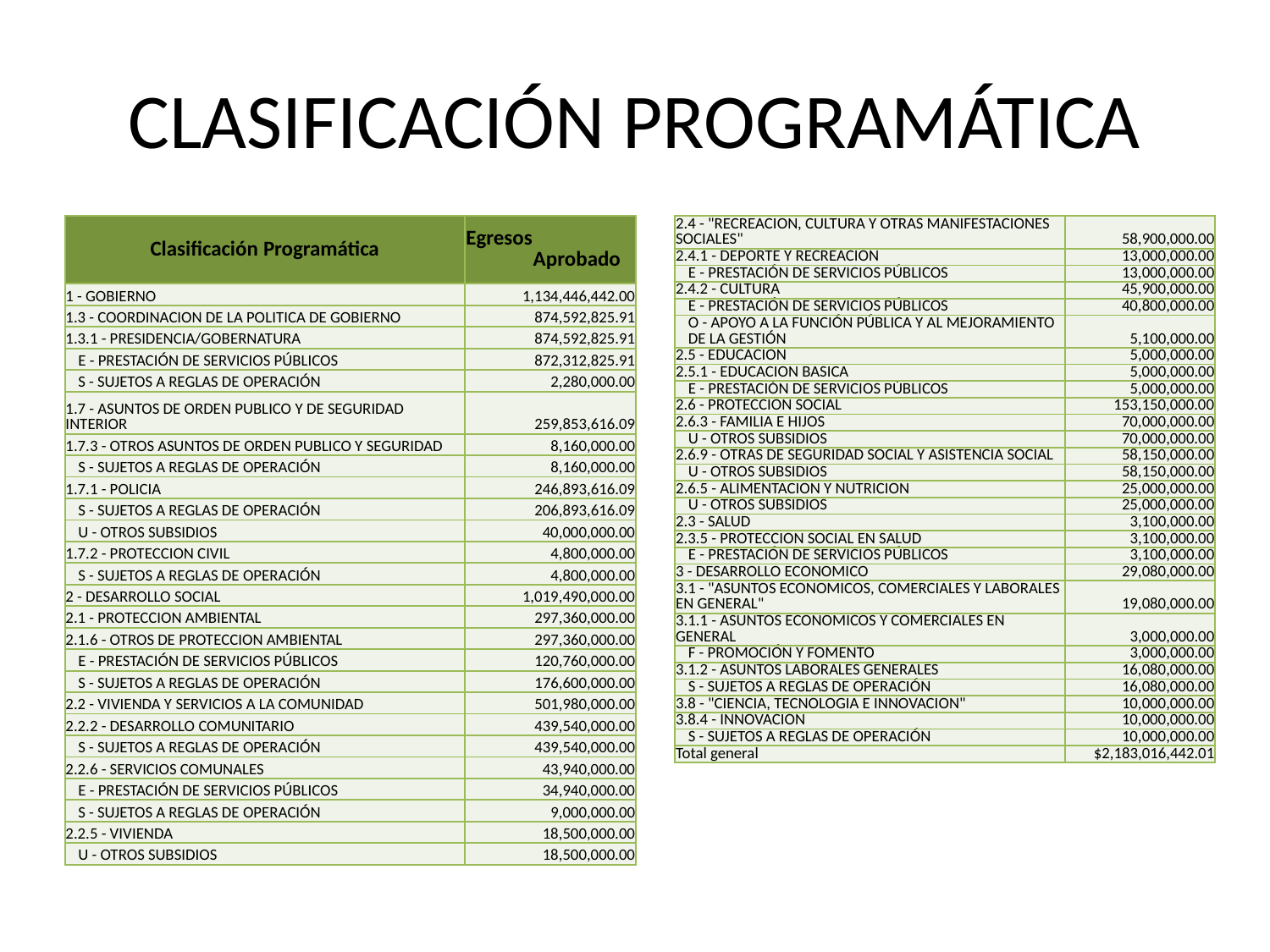

# CLASIFICACIÓN PROGRAMÁTICA
| Clasificación Programática | Egresos Aprobado |
| --- | --- |
| 1 - GOBIERNO | 1,134,446,442.00 |
| 1.3 - COORDINACION DE LA POLITICA DE GOBIERNO | 874,592,825.91 |
| 1.3.1 - PRESIDENCIA/GOBERNATURA | 874,592,825.91 |
| E - PRESTACIÓN DE SERVICIOS PÚBLICOS | 872,312,825.91 |
| S - SUJETOS A REGLAS DE OPERACIÓN | 2,280,000.00 |
| 1.7 - ASUNTOS DE ORDEN PUBLICO Y DE SEGURIDAD INTERIOR | 259,853,616.09 |
| 1.7.3 - OTROS ASUNTOS DE ORDEN PUBLICO Y SEGURIDAD | 8,160,000.00 |
| S - SUJETOS A REGLAS DE OPERACIÓN | 8,160,000.00 |
| 1.7.1 - POLICIA | 246,893,616.09 |
| S - SUJETOS A REGLAS DE OPERACIÓN | 206,893,616.09 |
| U - OTROS SUBSIDIOS | 40,000,000.00 |
| 1.7.2 - PROTECCION CIVIL | 4,800,000.00 |
| S - SUJETOS A REGLAS DE OPERACIÓN | 4,800,000.00 |
| 2 - DESARROLLO SOCIAL | 1,019,490,000.00 |
| 2.1 - PROTECCION AMBIENTAL | 297,360,000.00 |
| 2.1.6 - OTROS DE PROTECCION AMBIENTAL | 297,360,000.00 |
| E - PRESTACIÓN DE SERVICIOS PÚBLICOS | 120,760,000.00 |
| S - SUJETOS A REGLAS DE OPERACIÓN | 176,600,000.00 |
| 2.2 - VIVIENDA Y SERVICIOS A LA COMUNIDAD | 501,980,000.00 |
| 2.2.2 - DESARROLLO COMUNITARIO | 439,540,000.00 |
| S - SUJETOS A REGLAS DE OPERACIÓN | 439,540,000.00 |
| 2.2.6 - SERVICIOS COMUNALES | 43,940,000.00 |
| E - PRESTACIÓN DE SERVICIOS PÚBLICOS | 34,940,000.00 |
| S - SUJETOS A REGLAS DE OPERACIÓN | 9,000,000.00 |
| 2.2.5 - VIVIENDA | 18,500,000.00 |
| U - OTROS SUBSIDIOS | 18,500,000.00 |
| 2.4 - "RECREACION, CULTURA Y OTRAS MANIFESTACIONES SOCIALES" | 58,900,000.00 |
| --- | --- |
| 2.4.1 - DEPORTE Y RECREACION | 13,000,000.00 |
| E - PRESTACIÓN DE SERVICIOS PÚBLICOS | 13,000,000.00 |
| 2.4.2 - CULTURA | 45,900,000.00 |
| E - PRESTACIÓN DE SERVICIOS PÚBLICOS | 40,800,000.00 |
| O - APOYO A LA FUNCIÓN PÚBLICA Y AL MEJORAMIENTO DE LA GESTIÓN | 5,100,000.00 |
| 2.5 - EDUCACION | 5,000,000.00 |
| 2.5.1 - EDUCACION BASICA | 5,000,000.00 |
| E - PRESTACIÓN DE SERVICIOS PÚBLICOS | 5,000,000.00 |
| 2.6 - PROTECCION SOCIAL | 153,150,000.00 |
| 2.6.3 - FAMILIA E HIJOS | 70,000,000.00 |
| U - OTROS SUBSIDIOS | 70,000,000.00 |
| 2.6.9 - OTRAS DE SEGURIDAD SOCIAL Y ASISTENCIA SOCIAL | 58,150,000.00 |
| U - OTROS SUBSIDIOS | 58,150,000.00 |
| 2.6.5 - ALIMENTACION Y NUTRICION | 25,000,000.00 |
| U - OTROS SUBSIDIOS | 25,000,000.00 |
| 2.3 - SALUD | 3,100,000.00 |
| 2.3.5 - PROTECCION SOCIAL EN SALUD | 3,100,000.00 |
| E - PRESTACIÓN DE SERVICIOS PÚBLICOS | 3,100,000.00 |
| 3 - DESARROLLO ECONOMICO | 29,080,000.00 |
| 3.1 - "ASUNTOS ECONOMICOS, COMERCIALES Y LABORALES EN GENERAL" | 19,080,000.00 |
| 3.1.1 - ASUNTOS ECONOMICOS Y COMERCIALES EN GENERAL | 3,000,000.00 |
| F - PROMOCIÓN Y FOMENTO | 3,000,000.00 |
| 3.1.2 - ASUNTOS LABORALES GENERALES | 16,080,000.00 |
| S - SUJETOS A REGLAS DE OPERACIÓN | 16,080,000.00 |
| 3.8 - "CIENCIA, TECNOLOGIA E INNOVACION" | 10,000,000.00 |
| 3.8.4 - INNOVACION | 10,000,000.00 |
| S - SUJETOS A REGLAS DE OPERACIÓN | 10,000,000.00 |
| Total general | $2,183,016,442.01 |